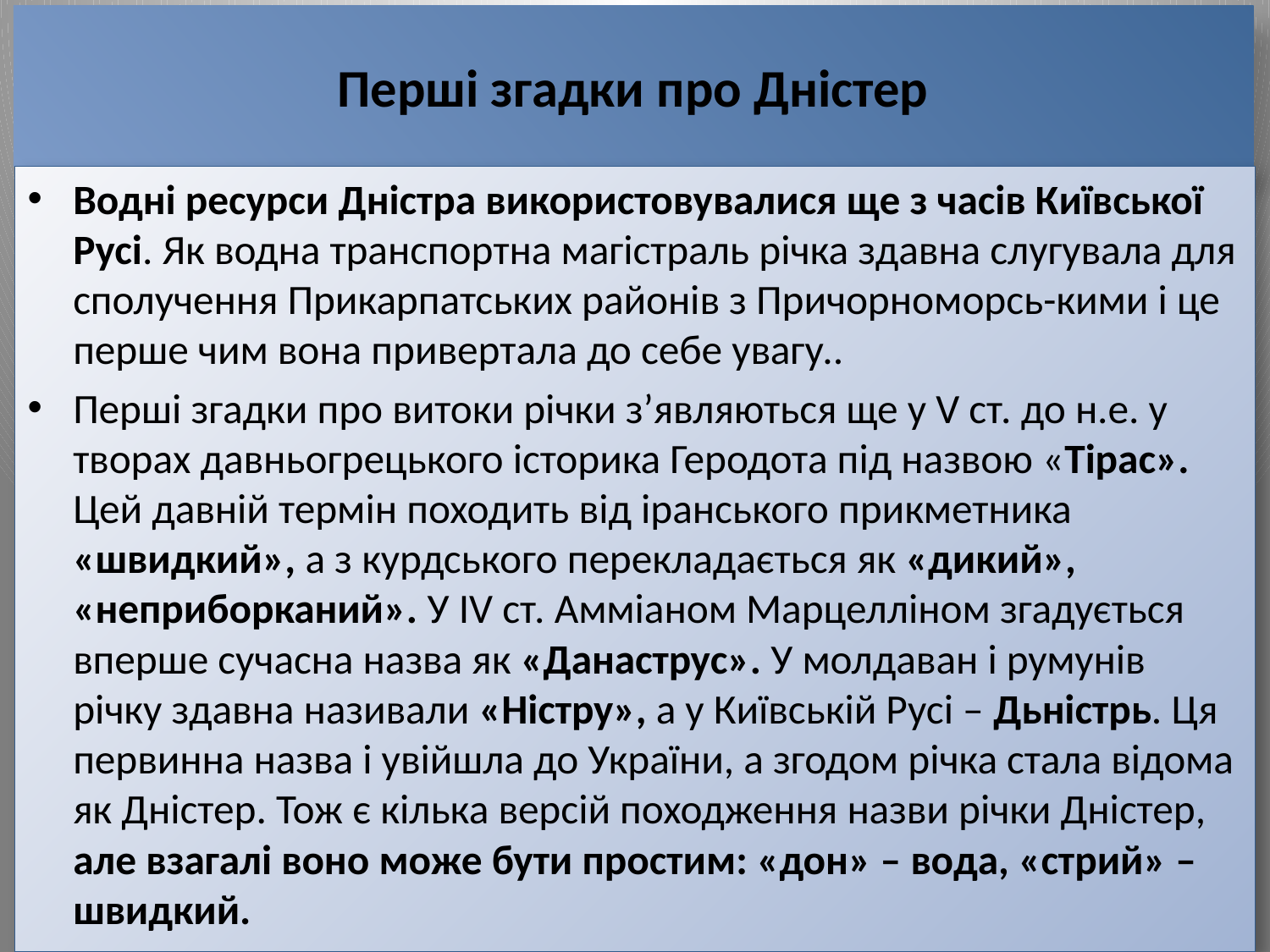

# Перші згадки про Дністер
Водні ресурси Дністра використовувалися ще з часів Київської Русі. Як водна транспортна магістраль річка здавна слугувала для сполучення Прикарпатських районів з Причорноморсь-кими і це перше чим вона привертала до себе увагу..
Перші згадки про витоки річки з’являються ще у V ст. до н.е. у творах давньогрецького історика Геродота під назвою «Тірас». Цей давній термін походить від іранського прикметника «швидкий», а з курдського перекладається як «дикий», «неприборканий». У IV ст. Амміаном Марцелліном згадується вперше сучасна назва як «Данаструс». У молдаван і румунів річку здавна називали «Ністру», а у Київській Русі – Дьністрь. Ця первинна назва і увійшла до України, а згодом річка стала відома як Дністер. Тож є кілька версій походження назви річки Дністер, але взагалі воно може бути простим: «дон» – вода, «стрий» – швидкий.